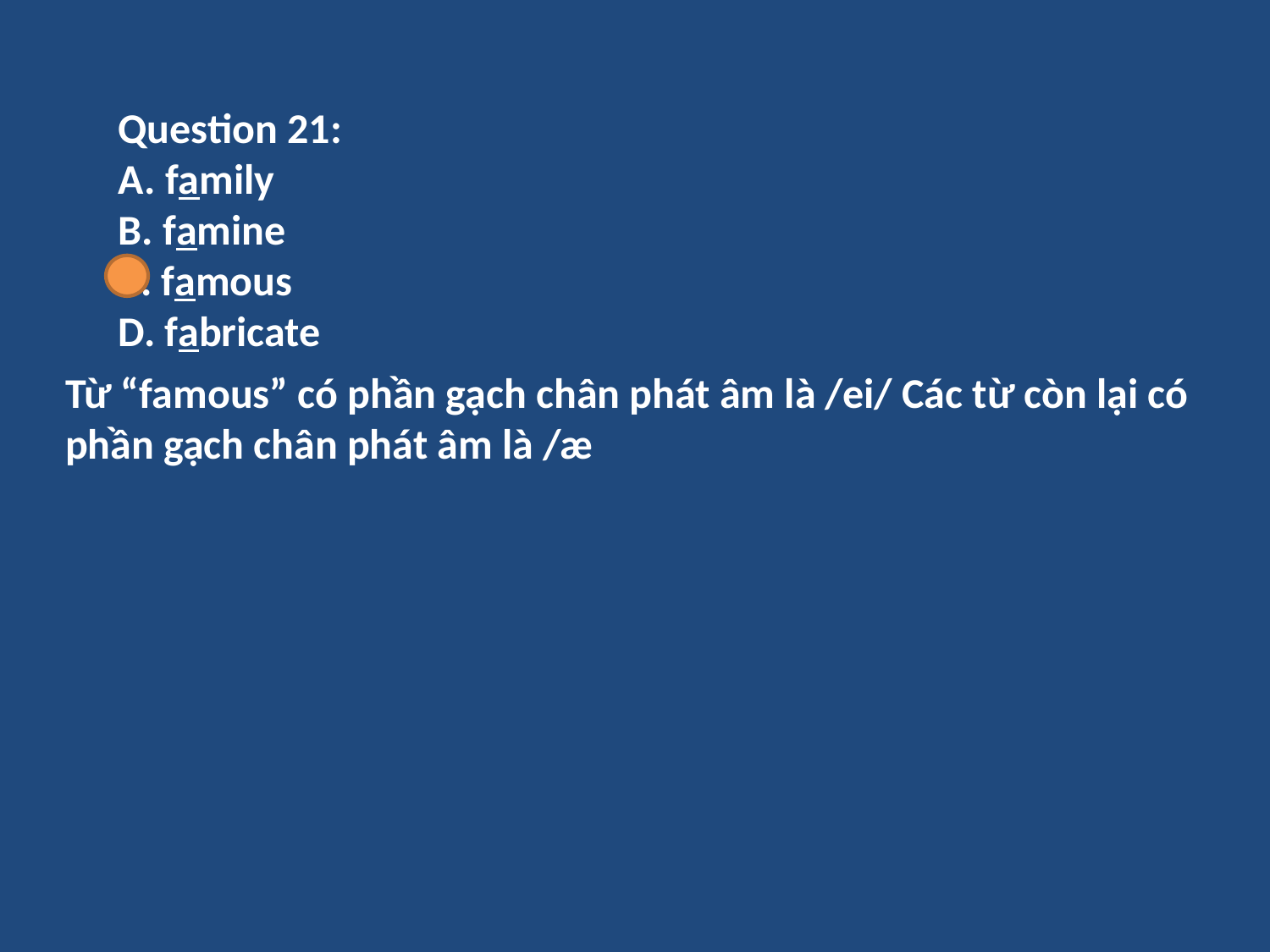

Question 21:
A. family
B. famine
C. famous
D. fabricate

Từ “famous” có phần gạch chân phát âm là /ei/ Các từ còn lại có phần gạch chân phát âm là /æ